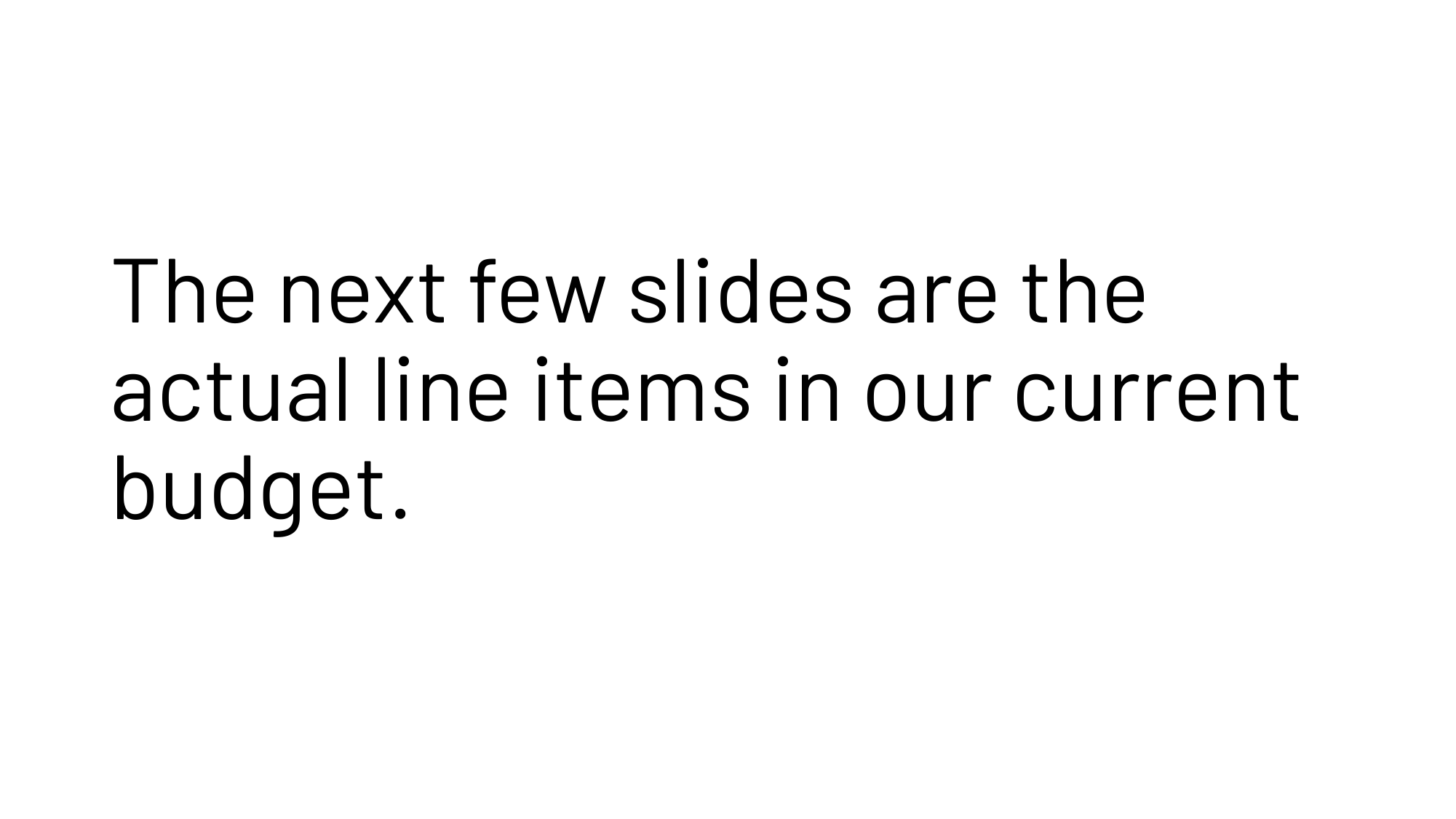

# The next few slides are the actual line items in our current budget.